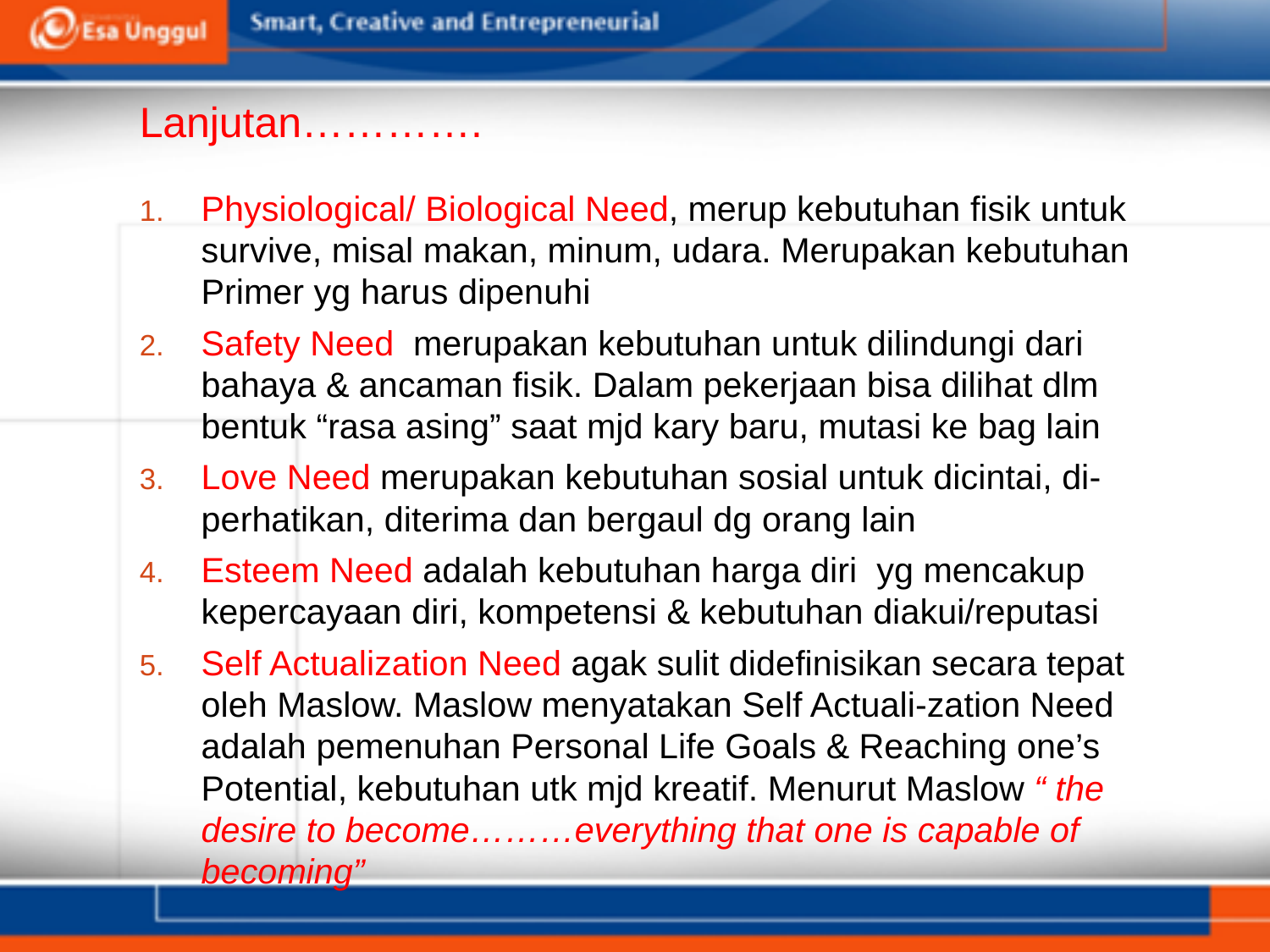

# Lanjutan………….
Physiological/ Biological Need, merup kebutuhan fisik untuk survive, misal makan, minum, udara. Merupakan kebutuhan Primer yg harus dipenuhi
Safety Need  merupakan kebutuhan untuk dilindungi dari bahaya & ancaman fisik. Dalam pekerjaan bisa dilihat dlm bentuk “rasa asing” saat mjd kary baru, mutasi ke bag lain
Love Need merupakan kebutuhan sosial untuk dicintai, di-perhatikan, diterima dan bergaul dg orang lain
Esteem Need adalah kebutuhan harga diri  yg mencakup kepercayaan diri, kompetensi & kebutuhan diakui/reputasi
Self Actualization Need agak sulit didefinisikan secara tepat oleh Maslow. Maslow menyatakan Self Actuali-zation Need adalah pemenuhan Personal Life Goals & Reaching one’s Potential, kebutuhan utk mjd kreatif. Menurut Maslow “ the desire to become………everything that one is capable of becoming”